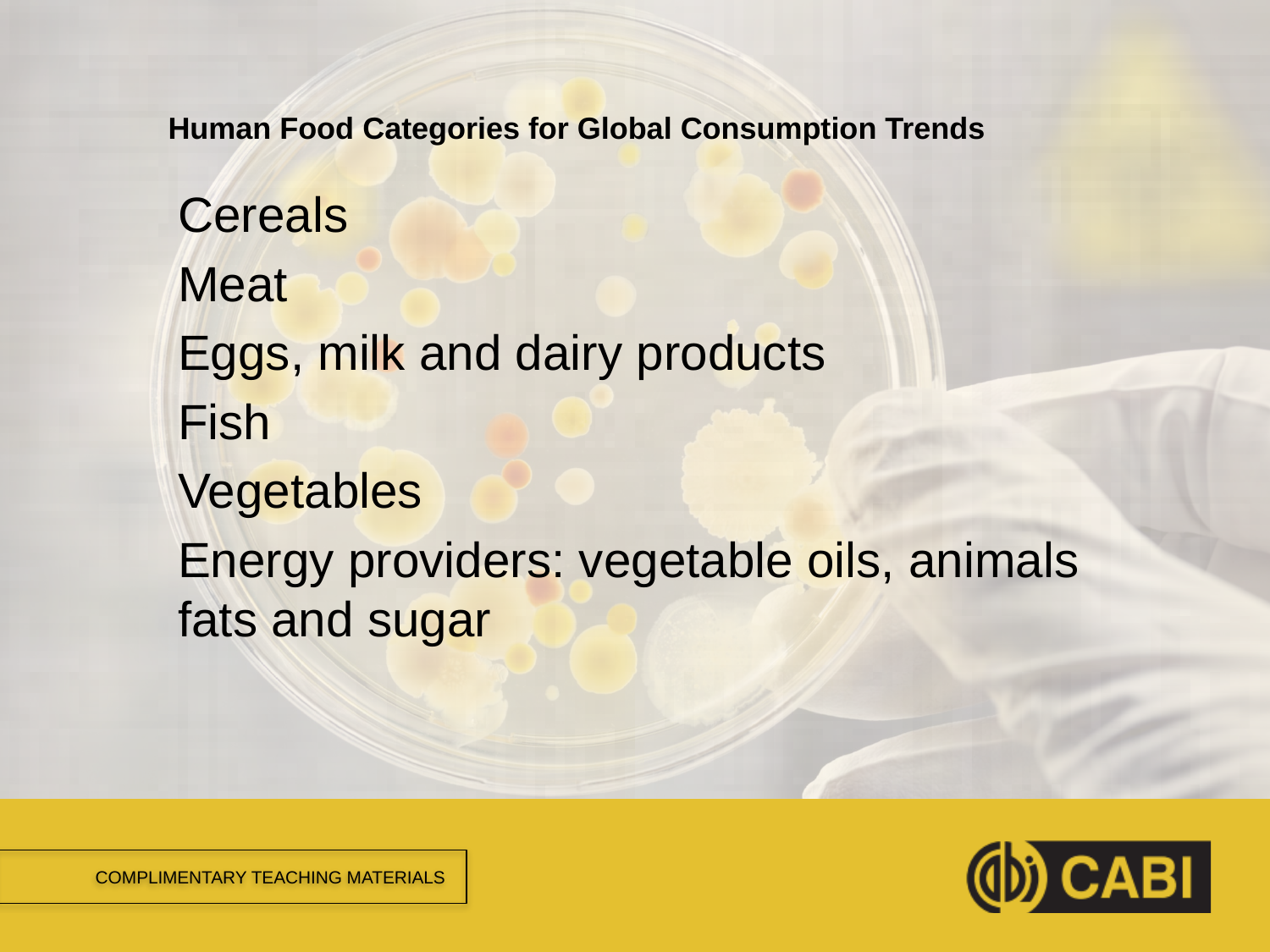

# Human Food Categories for Global Consumption Trends

Cereals
Meat
Eggs, milk and dairy products
Fish
Vegetables
Energy providers: vegetable oils, animals fats and sugar